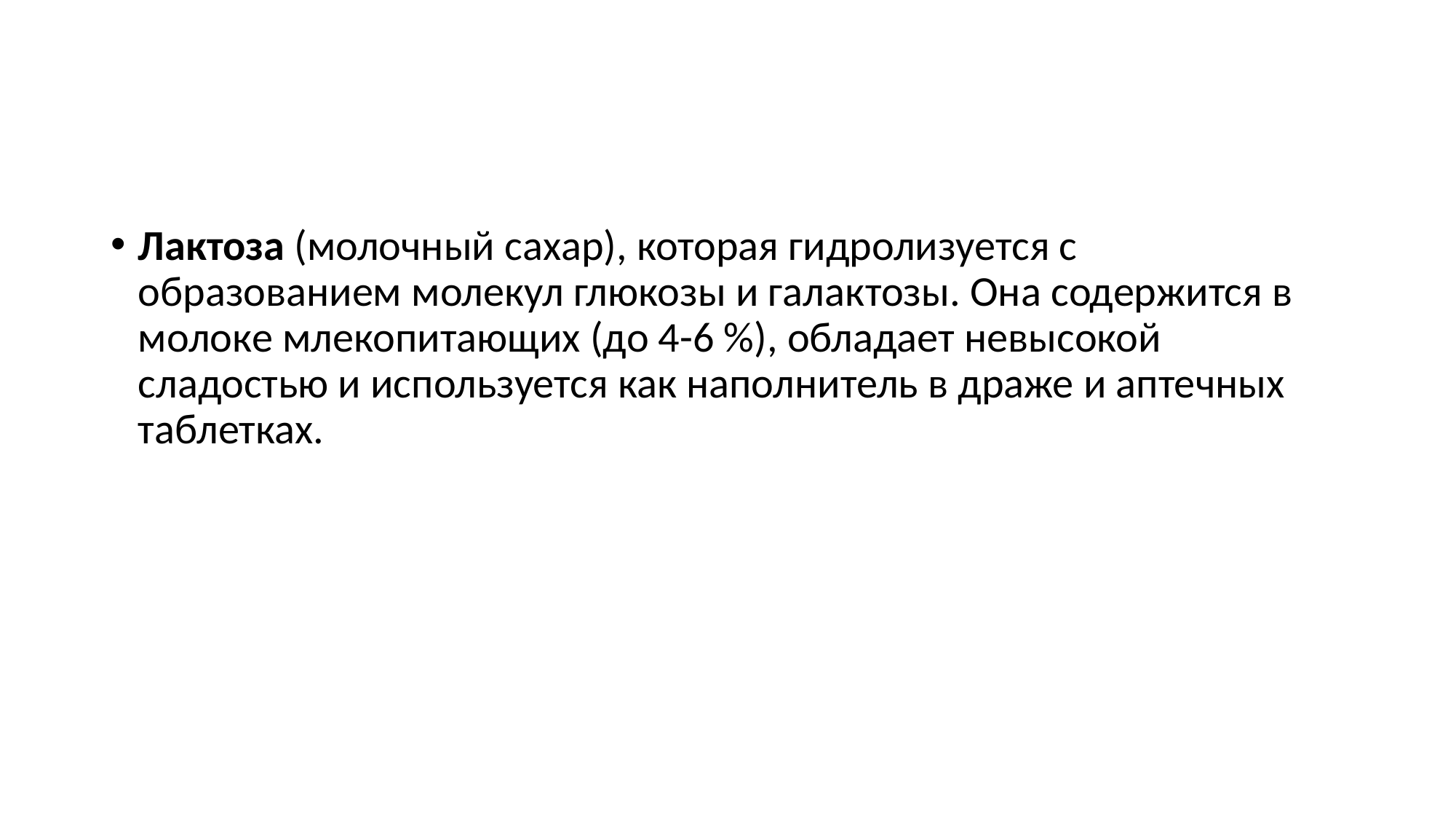

#
Лактоза (молочный сахар), которая гидроли­зуется с образованием молекул глюкозы и галак­тозы. Она содержится в молоке млекопитающих (до 4-6 %), обладает невысокой сладостью и ис­пользуется как наполнитель в драже и аптечных таблетках.